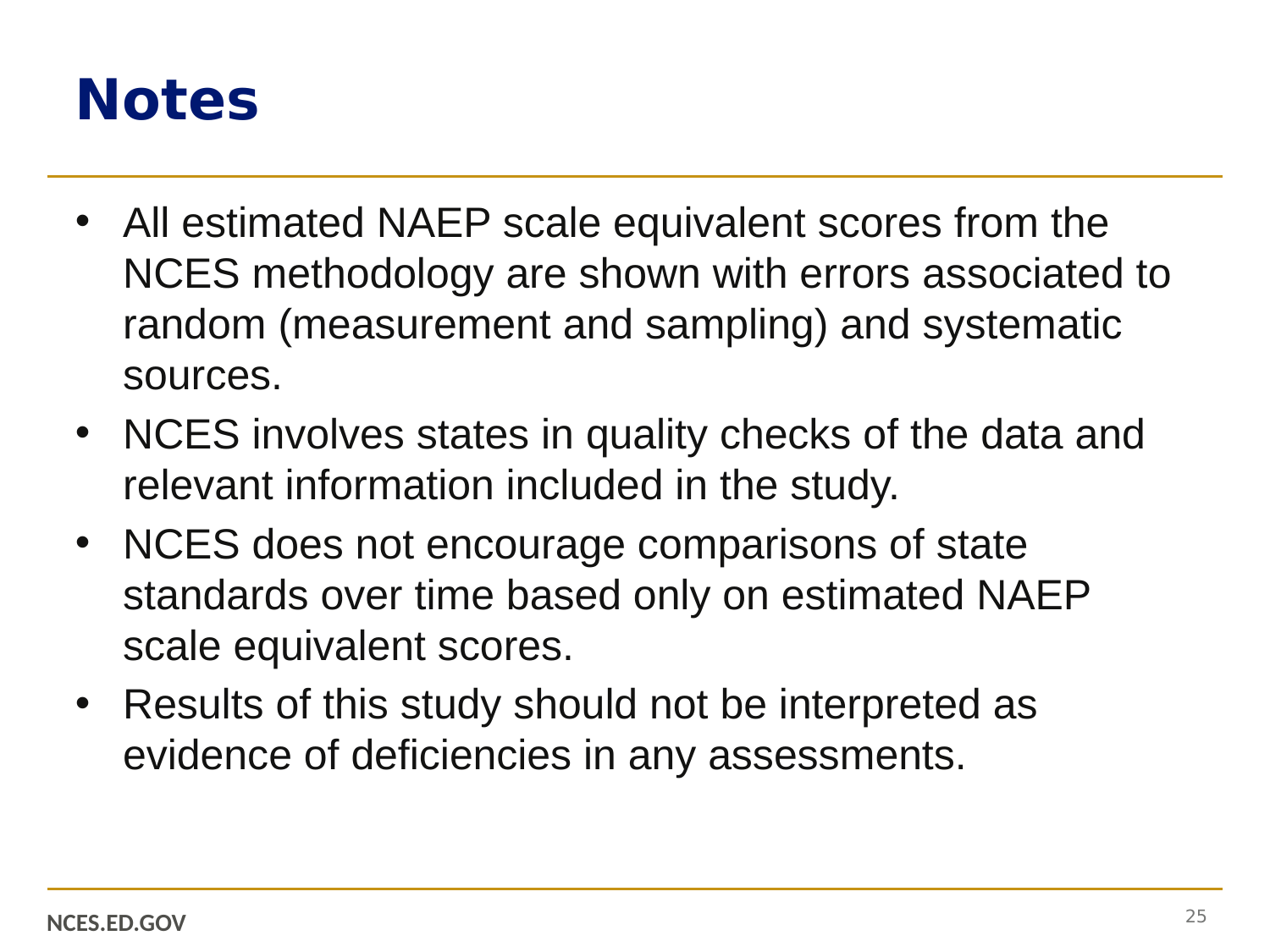

# Notes
All estimated NAEP scale equivalent scores from the NCES methodology are shown with errors associated to random (measurement and sampling) and systematic sources.
NCES involves states in quality checks of the data and relevant information included in the study.
NCES does not encourage comparisons of state standards over time based only on estimated NAEP scale equivalent scores.
Results of this study should not be interpreted as evidence of deficiencies in any assessments.
25